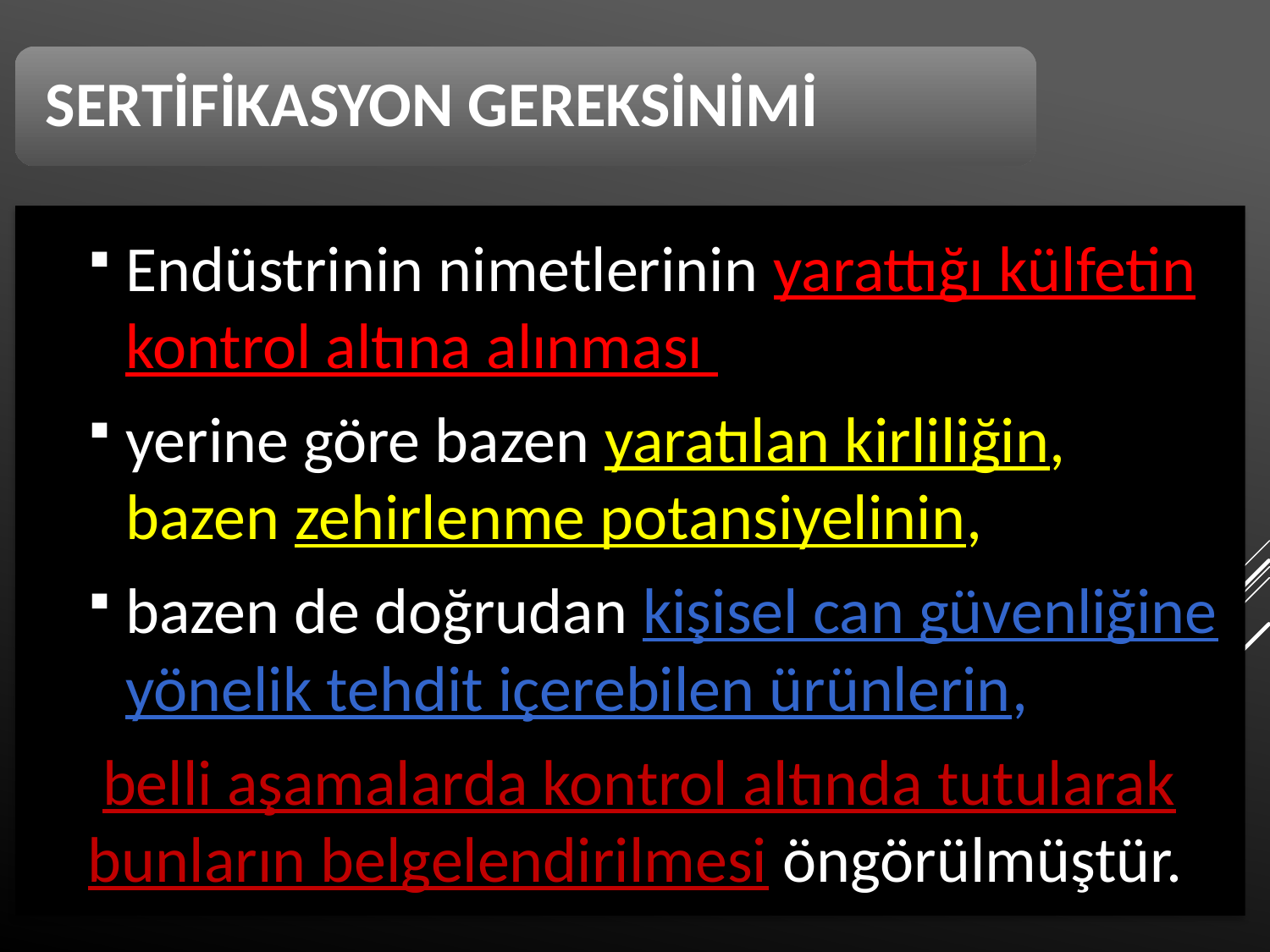

SERTİFİKASYON GEREKSİNİMİ
Endüstrinin nimetlerinin yarattığı külfetin kontrol altına alınması
yerine göre bazen yaratılan kirliliğin, bazen zehirlenme potansiyelinin,
bazen de doğrudan kişisel can güvenliğine yönelik tehdit içerebilen ürünlerin,
 belli aşamalarda kontrol altında tutularak bunların belgelendirilmesi öngörülmüştür.